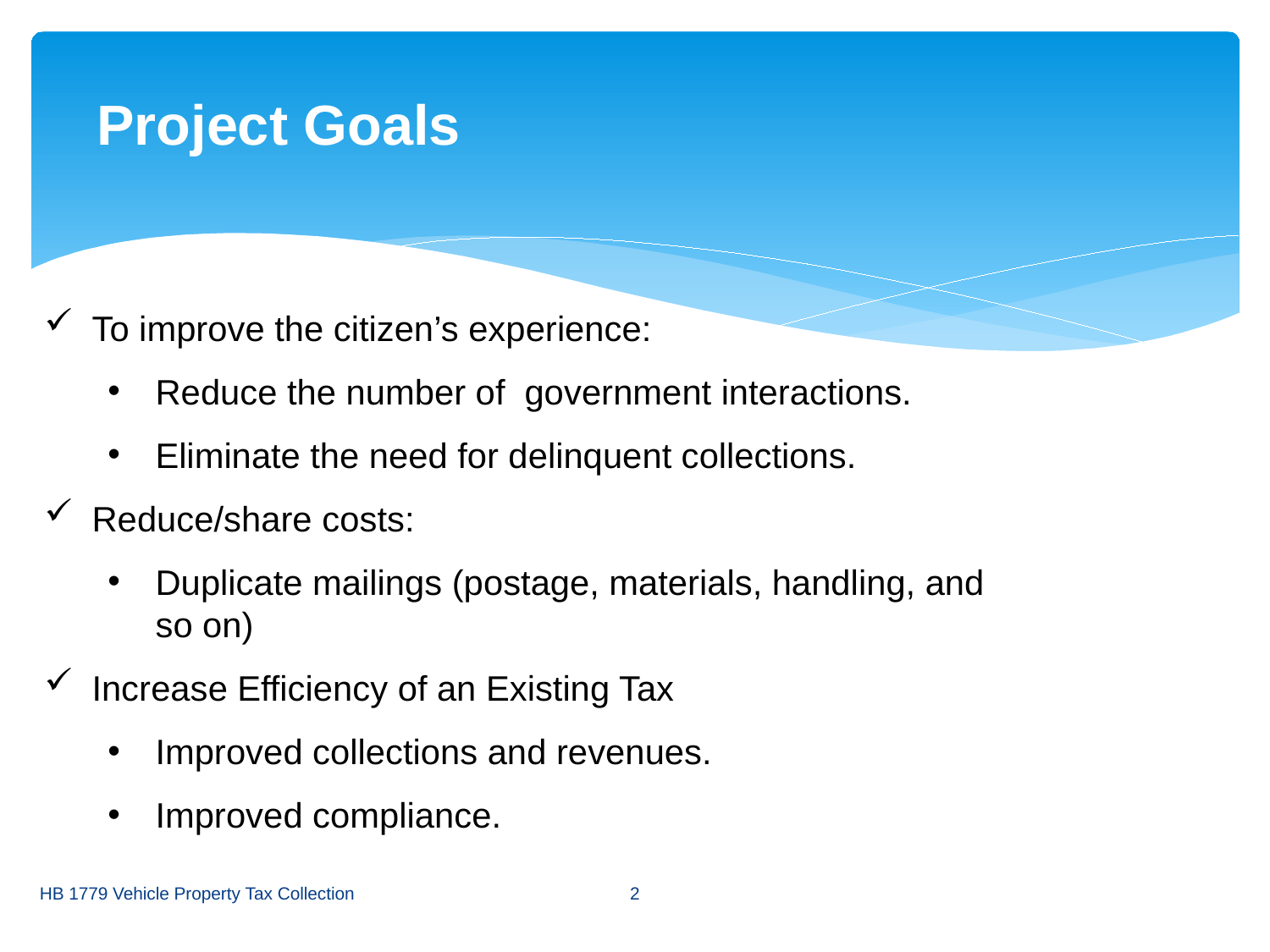

Project Goals
To improve the citizen’s experience:
Reduce the number of  government interactions.
Eliminate the need for delinquent collections.
Reduce/share costs:
Duplicate mailings (postage, materials, handling, and so on)
Increase Efficiency of an Existing Tax
Improved collections and revenues.
Improved compliance.
HB 1779 Vehicle Property Tax Collection
2